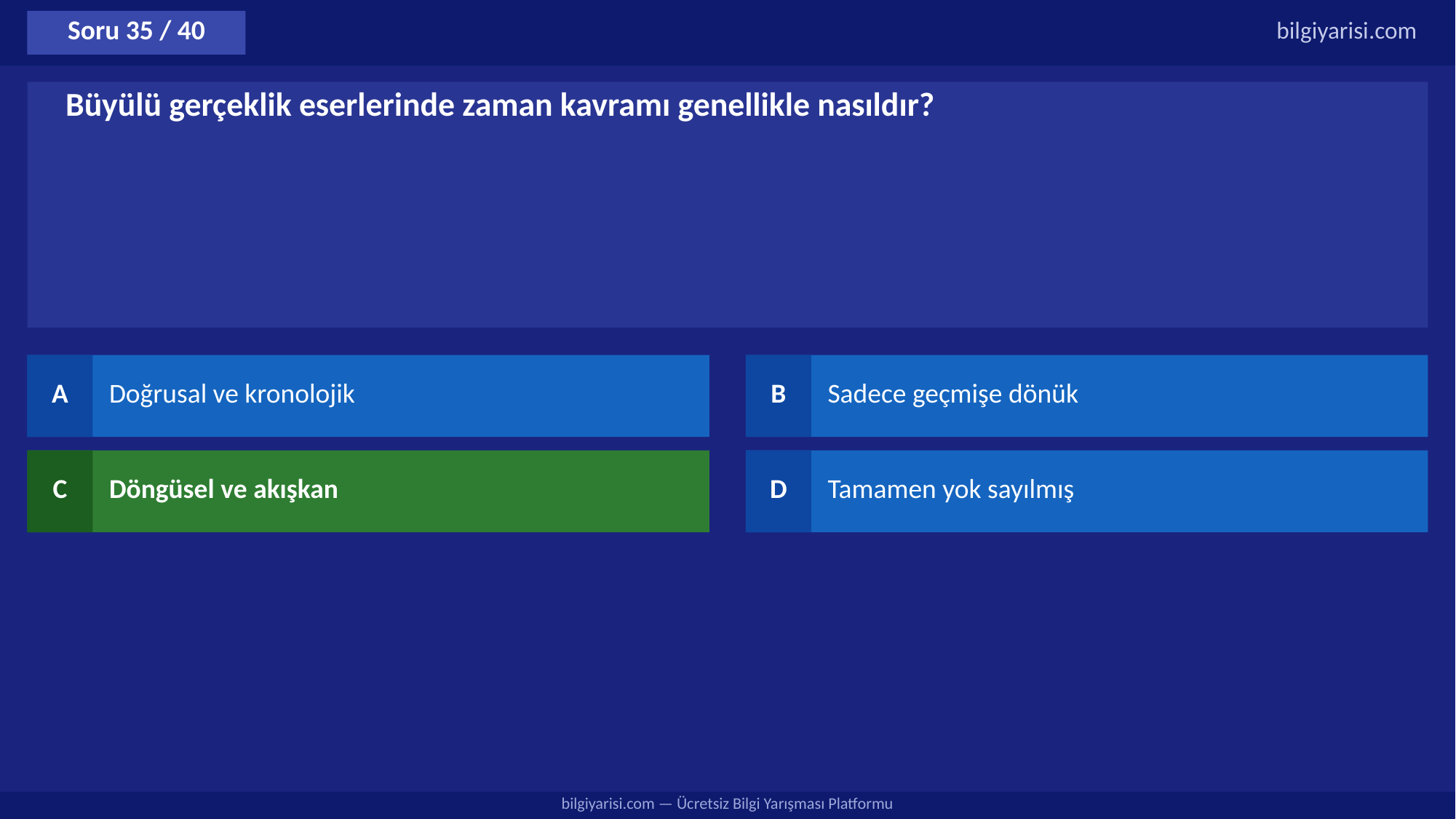

Soru 35 / 40
bilgiyarisi.com

Büyülü gerçeklik eserlerinde zaman kavramı genellikle nasıldır?

A
Doğrusal ve kronolojik

B
Sadece geçmişe dönük

C
Döngüsel ve akışkan

D
Tamamen yok sayılmış
bilgiyarisi.com — Ücretsiz Bilgi Yarışması Platformu